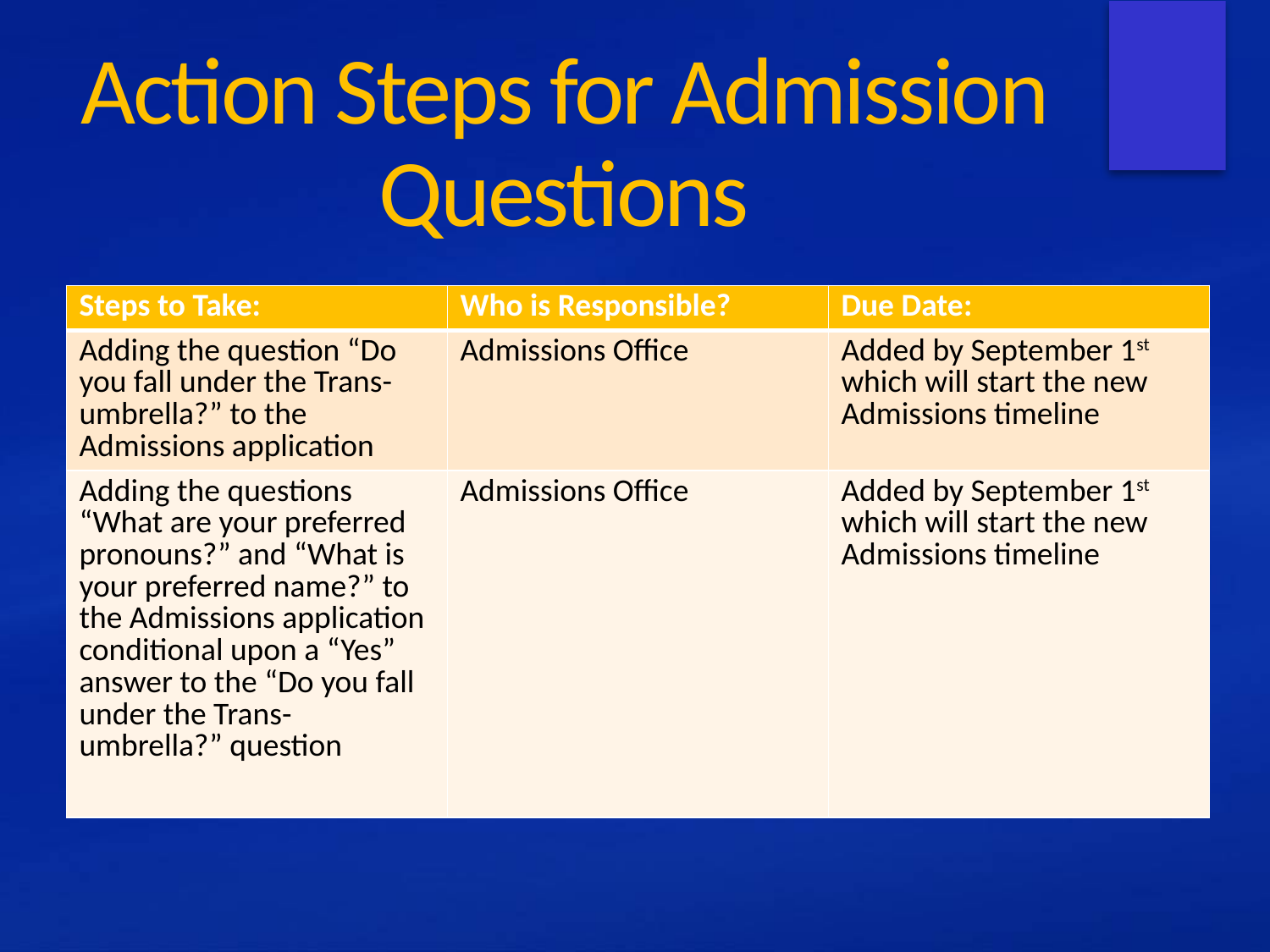

# Action Steps for Admission Questions
| Steps to Take: | Who is Responsible? | Due Date: |
| --- | --- | --- |
| Adding the question “Do you fall under the Trans-umbrella?” to the Admissions application | Admissions Office | Added by September 1st which will start the new Admissions timeline |
| Adding the questions “What are your preferred pronouns?” and “What is your preferred name?” to the Admissions application conditional upon a “Yes” answer to the “Do you fall under the Trans-umbrella?” question | Admissions Office | Added by September 1st which will start the new Admissions timeline |